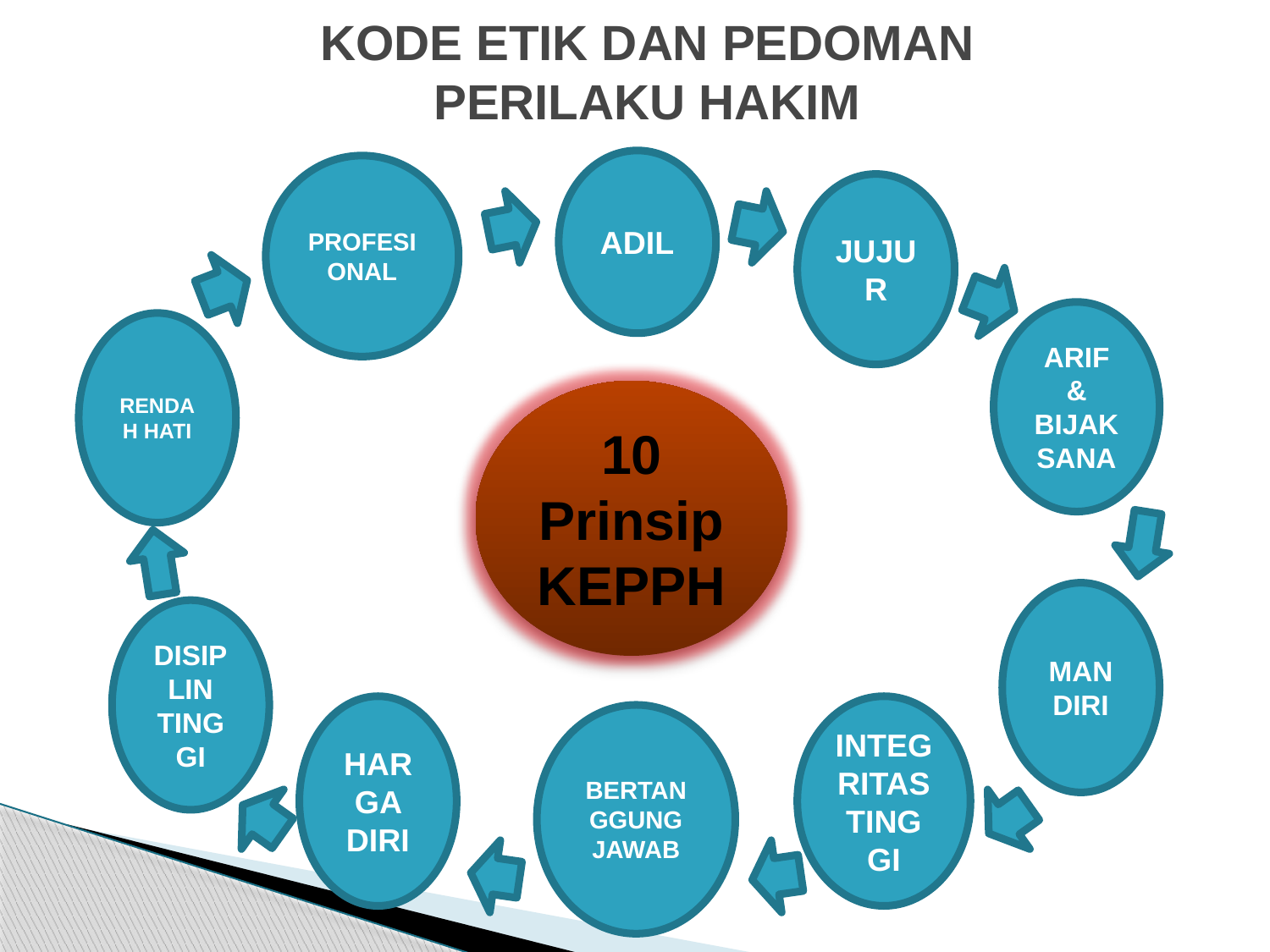

KODE ETIK DAN PEDOMAN PERILAKU HAKIM
ADIL
PROFESIONAL
JUJUR

ARIF
&
BIJAK SANA
RENDAH HATI
10 Prinsip KEPPH

MAN DIRI
DISIP
LIN TINGGI
HARGA DIRI
INTEGRITAS TINGGI
BERTANGGUNG JAWAB